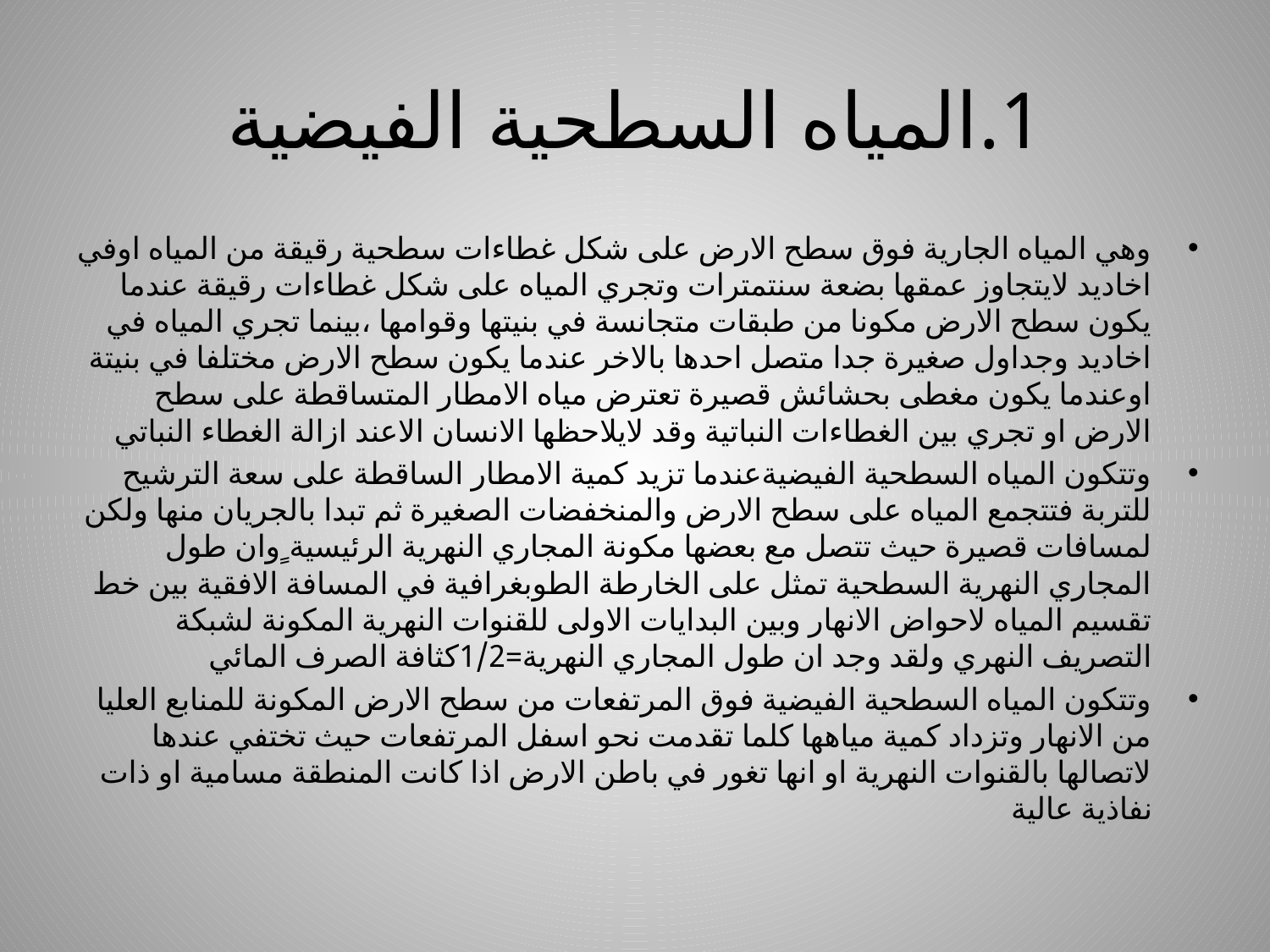

# 1.المياه السطحية الفيضية
وهي المياه الجارية فوق سطح الارض على شكل غطاءات سطحية رقيقة من المياه اوفي اخاديد لايتجاوز عمقها بضعة سنتمترات وتجري المياه على شكل غطاءات رقيقة عندما يكون سطح الارض مكونا من طبقات متجانسة في بنيتها وقوامها ،بينما تجري المياه في اخاديد وجداول صغيرة جدا متصل احدها بالاخر عندما يكون سطح الارض مختلفا في بنيتة اوعندما يكون مغطى بحشائش قصيرة تعترض مياه الامطار المتساقطة على سطح الارض او تجري بين الغطاءات النباتية وقد لايلاحظها الانسان الاعند ازالة الغطاء النباتي
وتتكون المياه السطحية الفيضيةعندما تزيد كمية الامطار الساقطة على سعة الترشيح للتربة فتتجمع المياه على سطح الارض والمنخفضات الصغيرة ثم تبدا بالجريان منها ولكن لمسافات قصيرة حيث تتصل مع بعضها مكونة المجاري النهرية الرئيسية ٍوان طول المجاري النهرية السطحية تمثل على الخارطة الطوبغرافية في المسافة الافقية بين خط تقسيم المياه لاحواض الانهار وبين البدايات الاولى للقنوات النهرية المكونة لشبكة التصريف النهري ولقد وجد ان طول المجاري النهرية=1/2كثافة الصرف المائي
وتتكون المياه السطحية الفيضية فوق المرتفعات من سطح الارض المكونة للمنابع العليا من الانهار وتزداد كمية مياهها كلما تقدمت نحو اسفل المرتفعات حيث تختفي عندها لاتصالها بالقنوات النهرية او انها تغور في باطن الارض اذا كانت المنطقة مسامية او ذات نفاذية عالية